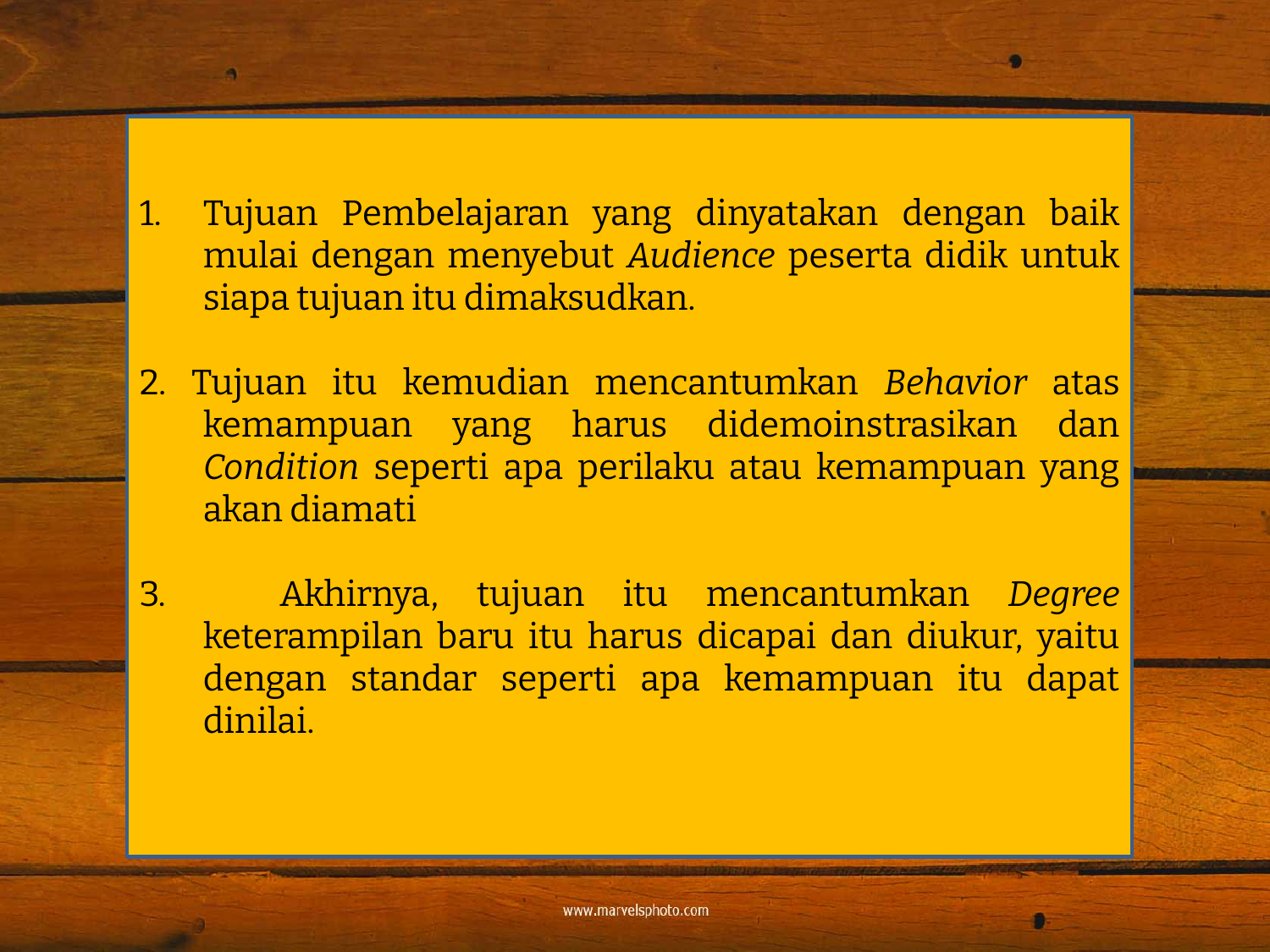

#
Tujuan Pembelajaran yang dinyatakan dengan baik mulai dengan menyebut Audience peserta didik untuk siapa tujuan itu dimaksudkan.

2. Tujuan itu kemudian mencantumkan Behavior atas kemampuan yang harus didemoinstrasikan dan Condition seperti apa perilaku atau kemampuan yang akan diamati

3.   Akhirnya, tujuan itu mencantumkan Degree keterampilan baru itu harus dicapai dan diukur, yaitu dengan standar seperti apa kemampuan itu dapat dinilai.